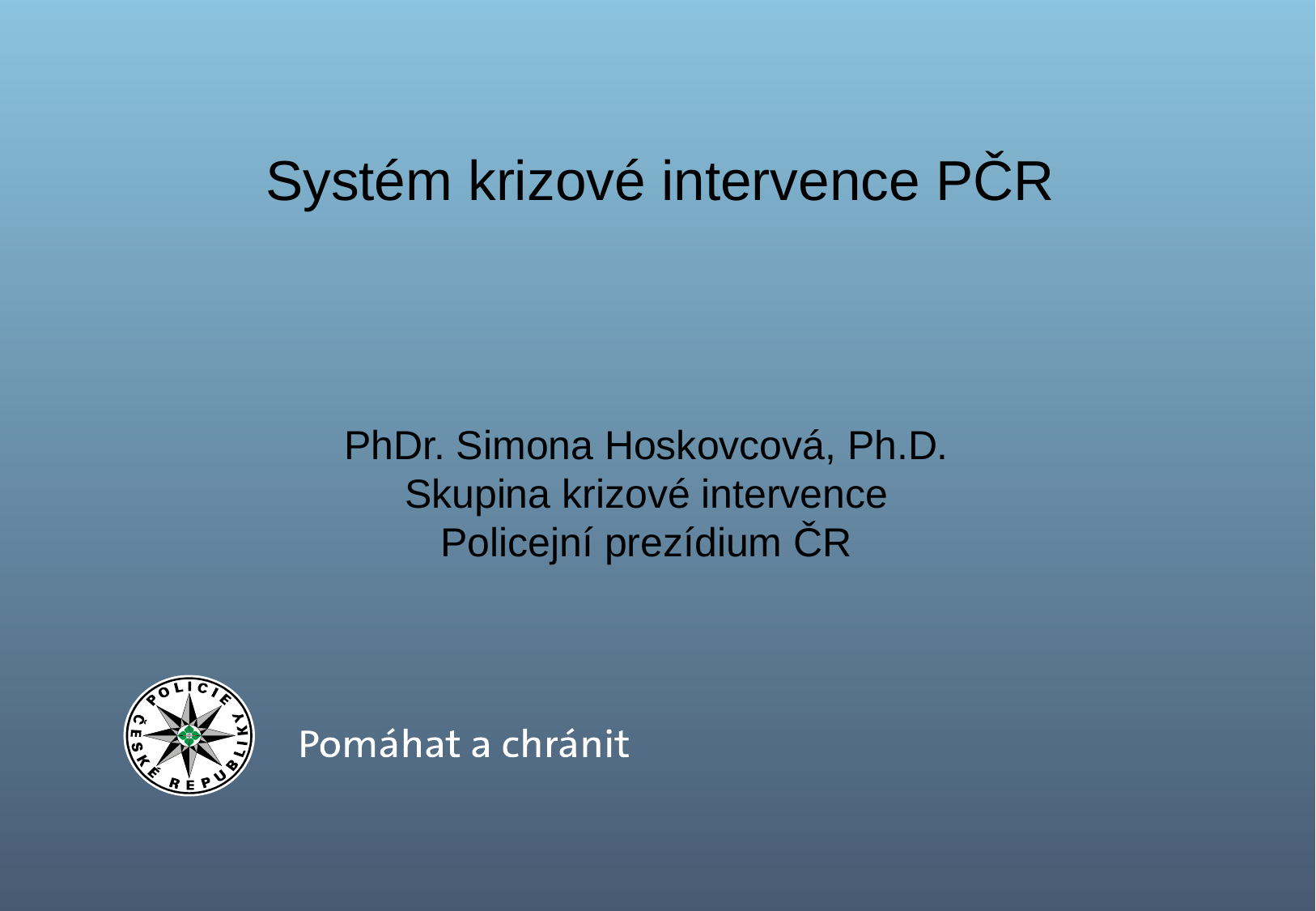

Systém krizové intervence PČR
PhDr. Simona Hoskovcová, Ph.D.
Skupina krizové intervence
Policejní prezídium ČR